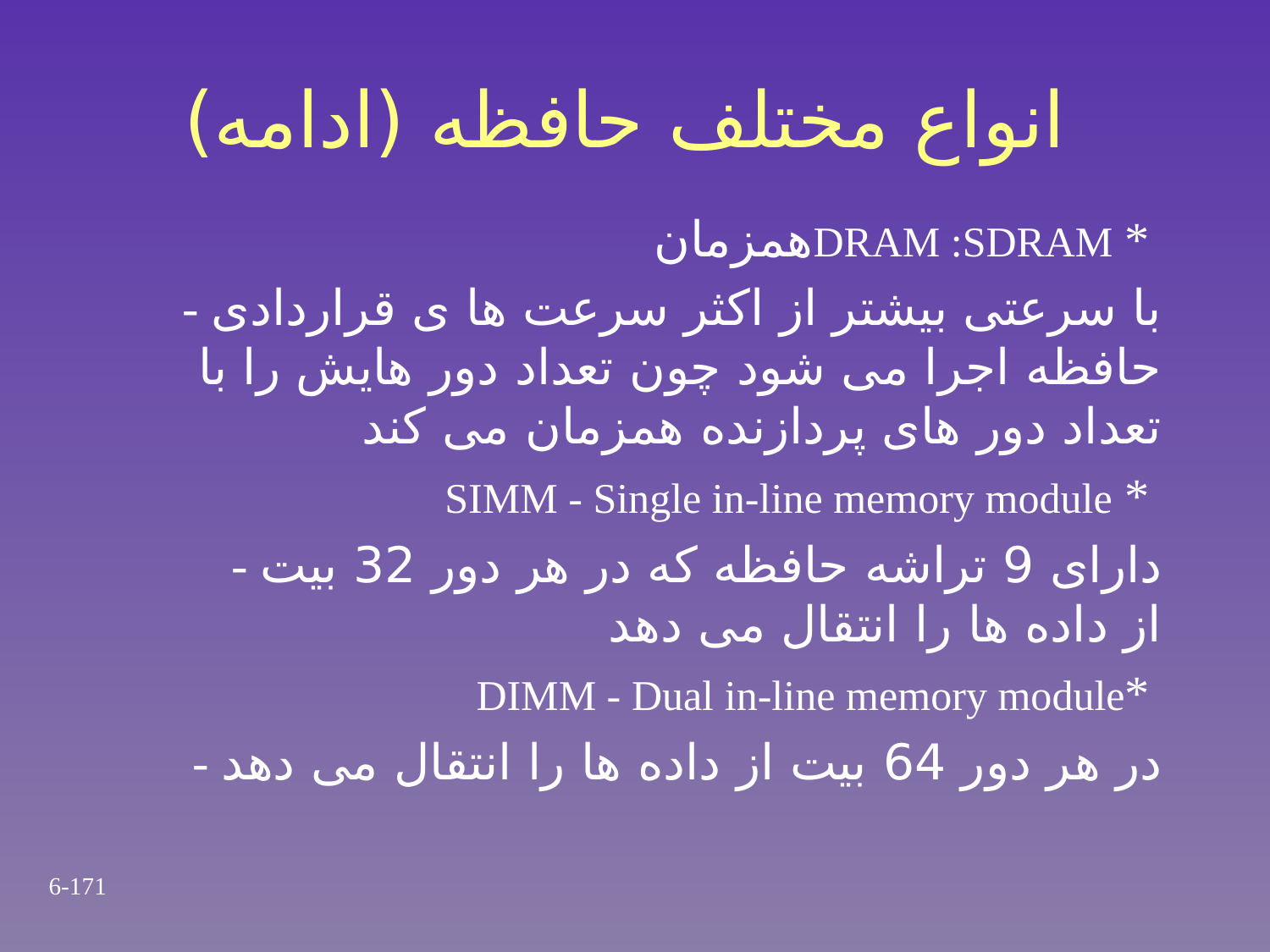

# انواع مختلف حافظه (ادامه)
 همزمانDRAM :SDRAM *
  - با سرعتی بیشتر از اکثر سرعت ها ی قراردادی حافظه اجرا می شود چون تعداد دور هایش را با تعداد دور های پردازنده همزمان می کند
SIMM - Single in-line memory module *
  - دارای 9 تراشه حافظه که در هر دور 32 بیت از داده ها را انتقال می دهد
DIMM - Dual in-line memory module*
  - در هر دور 64 بیت از داده ها را انتقال می دهد
6-171